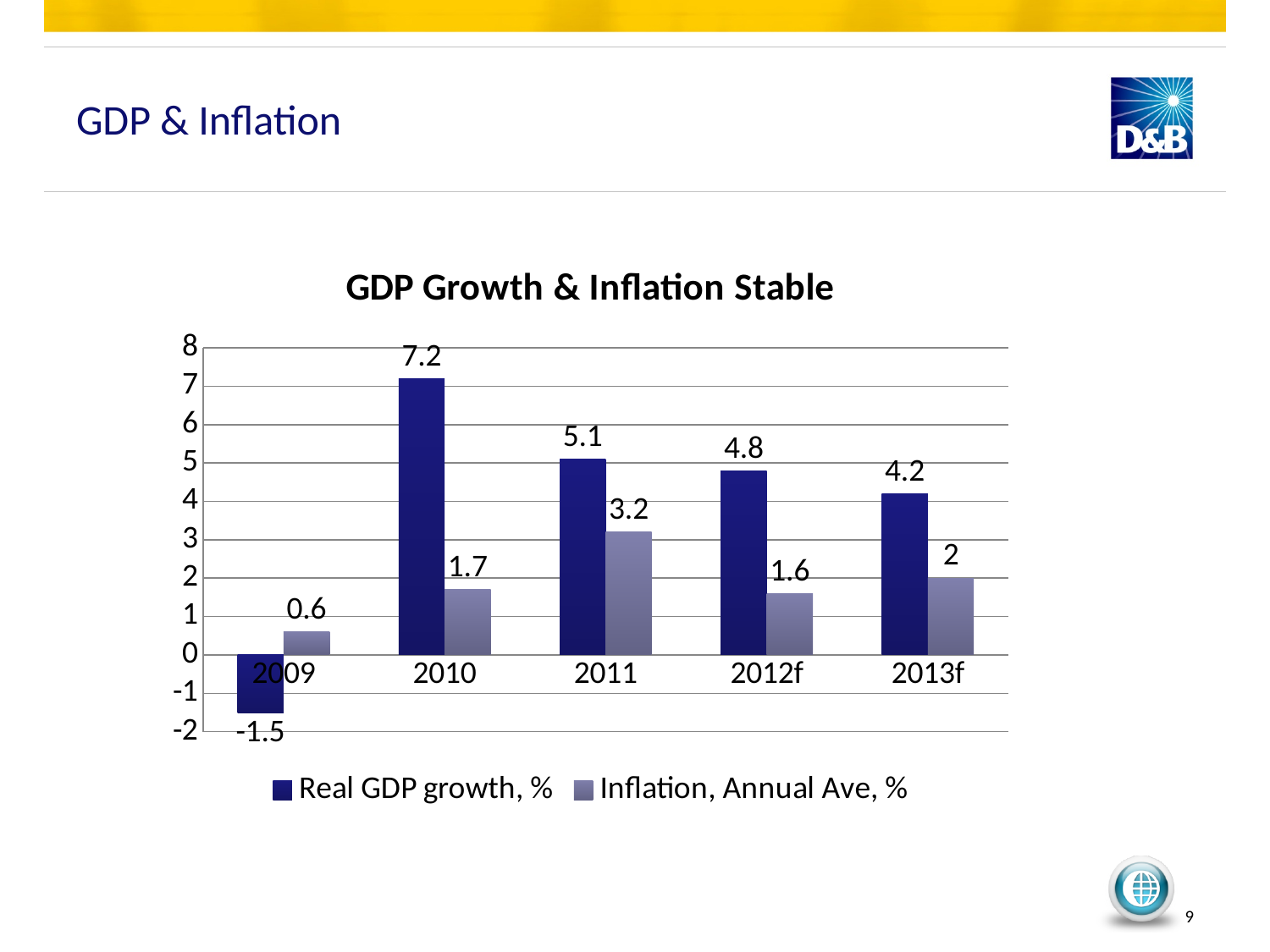

# GDP & Inflation

### Chart: GDP Growth & Inflation Stable

| Category | Real GDP growth, % | Inflation, Annual Ave, % |
|---|---|---|
| 2009 | -1.5 | 0.6000000000000002 |
| 2010 | 7.2 | 1.7000000000000002 |
| 2011 | 5.1 | 3.2 |
| 2012f | 4.8 | 1.6 |
| 2013f | 4.2 | 2.0 |
9